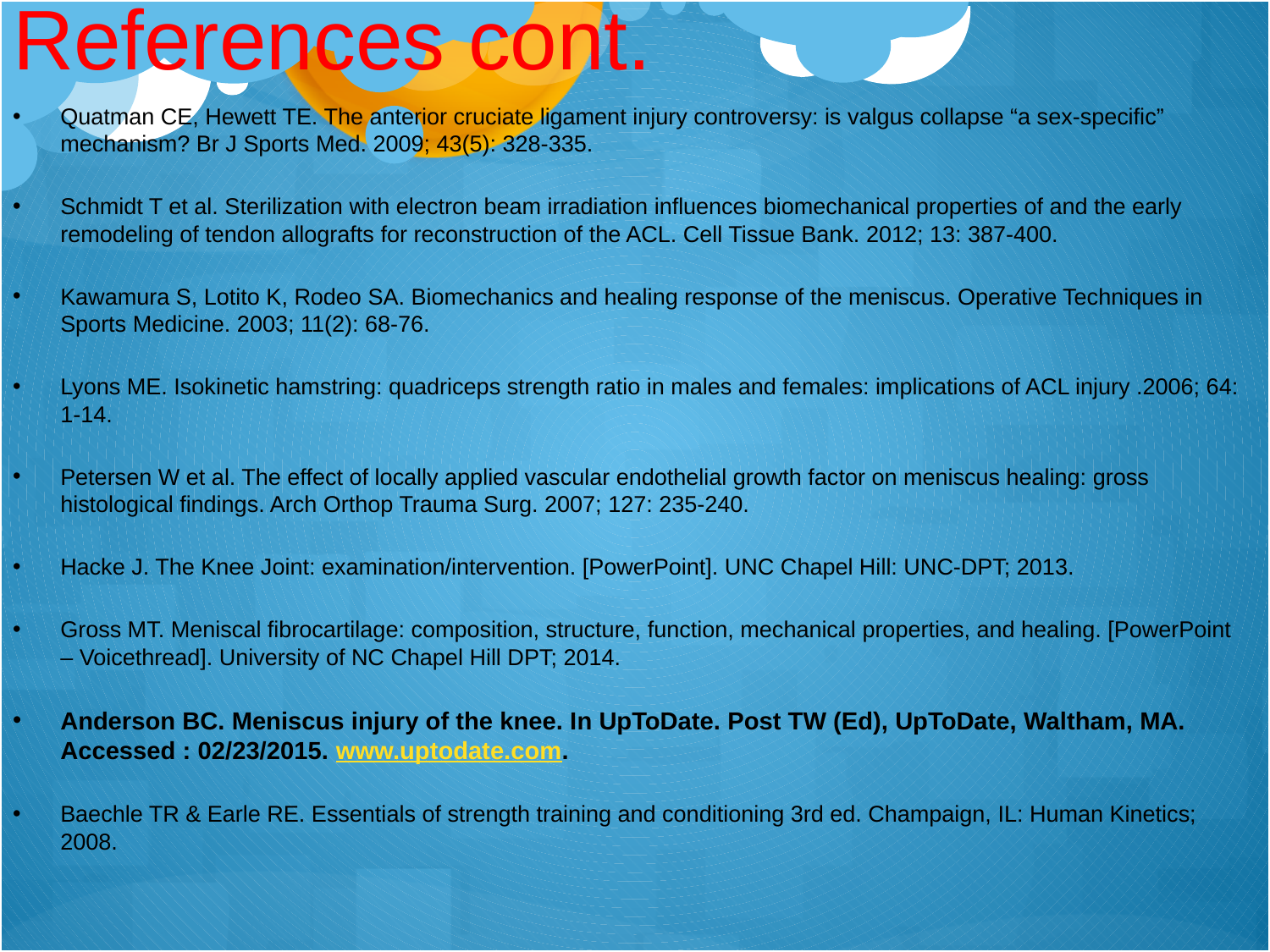

References cont.
Quatman CE, Hewett TE. The anterior cruciate ligament injury controversy: is valgus collapse “a sex-specific” mechanism? Br J Sports Med. 2009; 43(5): 328-335.
Schmidt T et al. Sterilization with electron beam irradiation influences biomechanical properties of and the early remodeling of tendon allografts for reconstruction of the ACL. Cell Tissue Bank. 2012; 13: 387-400.
Kawamura S, Lotito K, Rodeo SA. Biomechanics and healing response of the meniscus. Operative Techniques in Sports Medicine. 2003; 11(2): 68-76.
Lyons ME. Isokinetic hamstring: quadriceps strength ratio in males and females: implications of ACL injury .2006; 64: 1-14.
Petersen W et al. The effect of locally applied vascular endothelial growth factor on meniscus healing: gross histological findings. Arch Orthop Trauma Surg. 2007; 127: 235-240.
Hacke J. The Knee Joint: examination/intervention. [PowerPoint]. UNC Chapel Hill: UNC-DPT; 2013.
Gross MT. Meniscal fibrocartilage: composition, structure, function, mechanical properties, and healing. [PowerPoint – Voicethread]. University of NC Chapel Hill DPT; 2014.
Anderson BC. Meniscus injury of the knee. In UpToDate. Post TW (Ed), UpToDate, Waltham, MA. Accessed : 02/23/2015. www.uptodate.com.
Baechle TR & Earle RE. Essentials of strength training and conditioning 3rd ed. Champaign, IL: Human Kinetics; 2008.